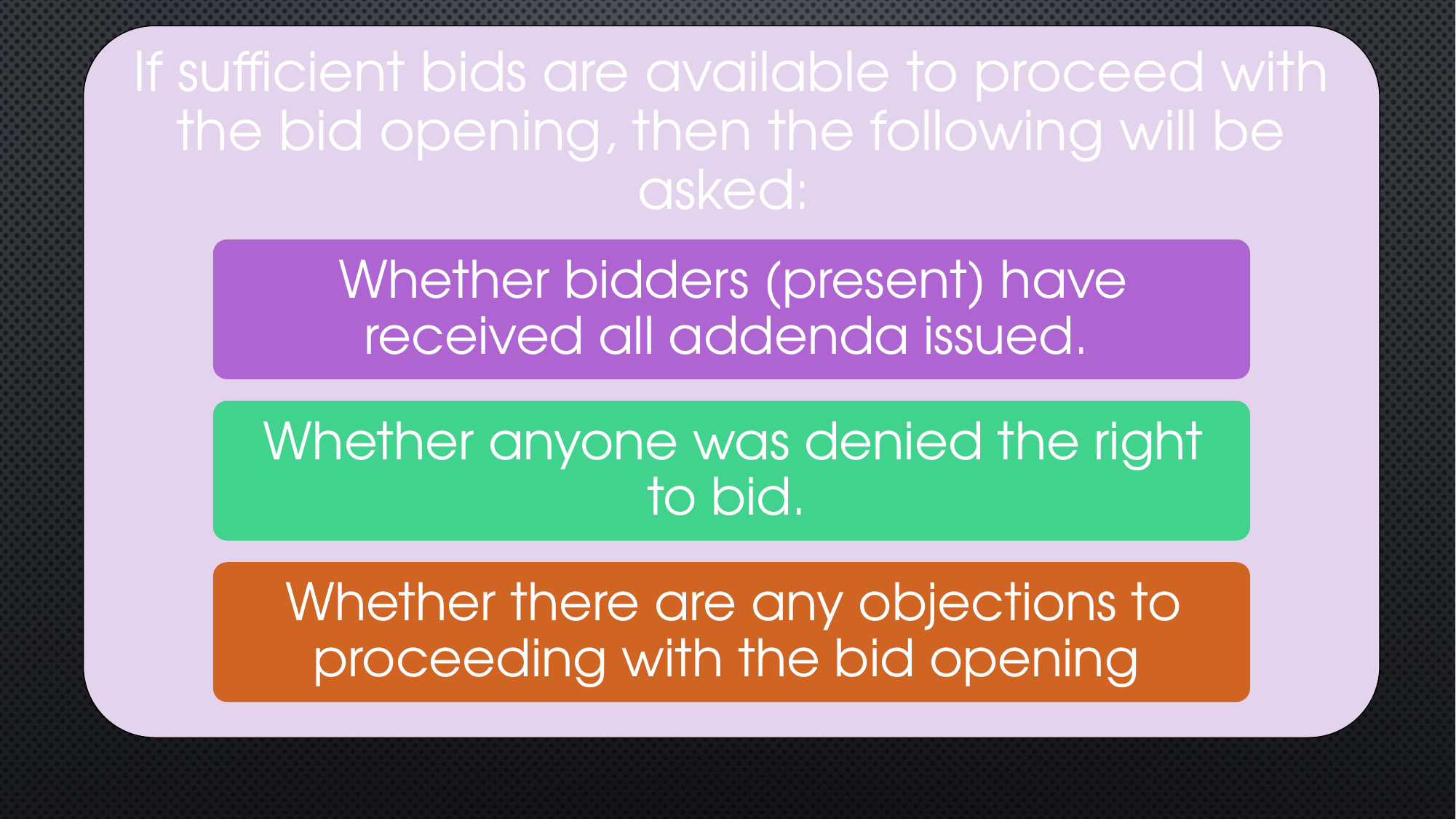

If sufficient bids are available to proceed with the bid opening, then the following will be asked:
Whether bidders (present) have received all addenda issued.
Whether anyone was denied the right to bid.
Whether there are any objections to proceeding with the bid opening